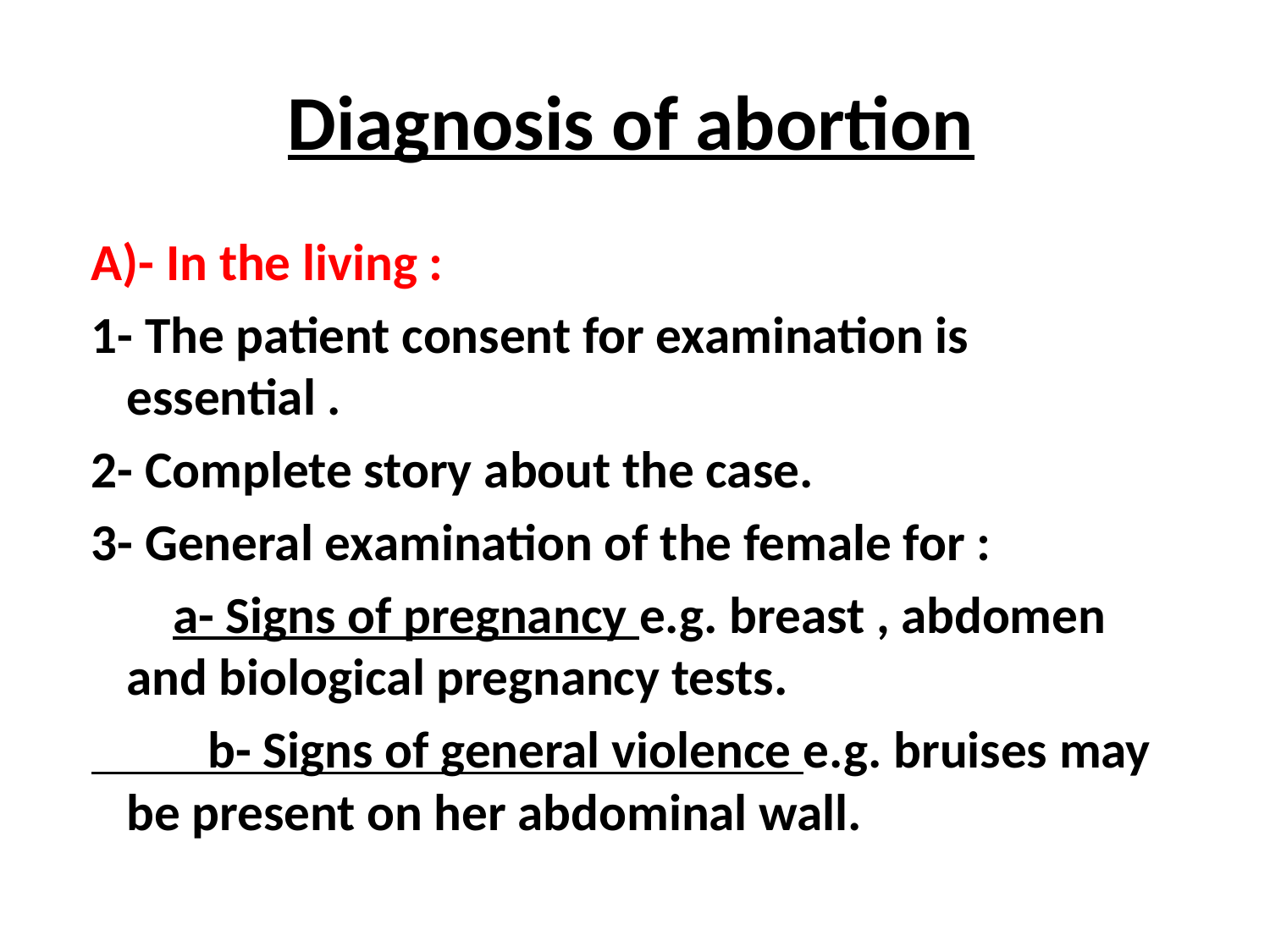

# Diagnosis of abortion
A)- In the living :
1- The patient consent for examination is essential .
2- Complete story about the case.
3- General examination of the female for :
       a- Signs of pregnancy e.g. breast , abdomen and biological pregnancy tests.
          b- Signs of general violence e.g. bruises may be present on her abdominal wall.